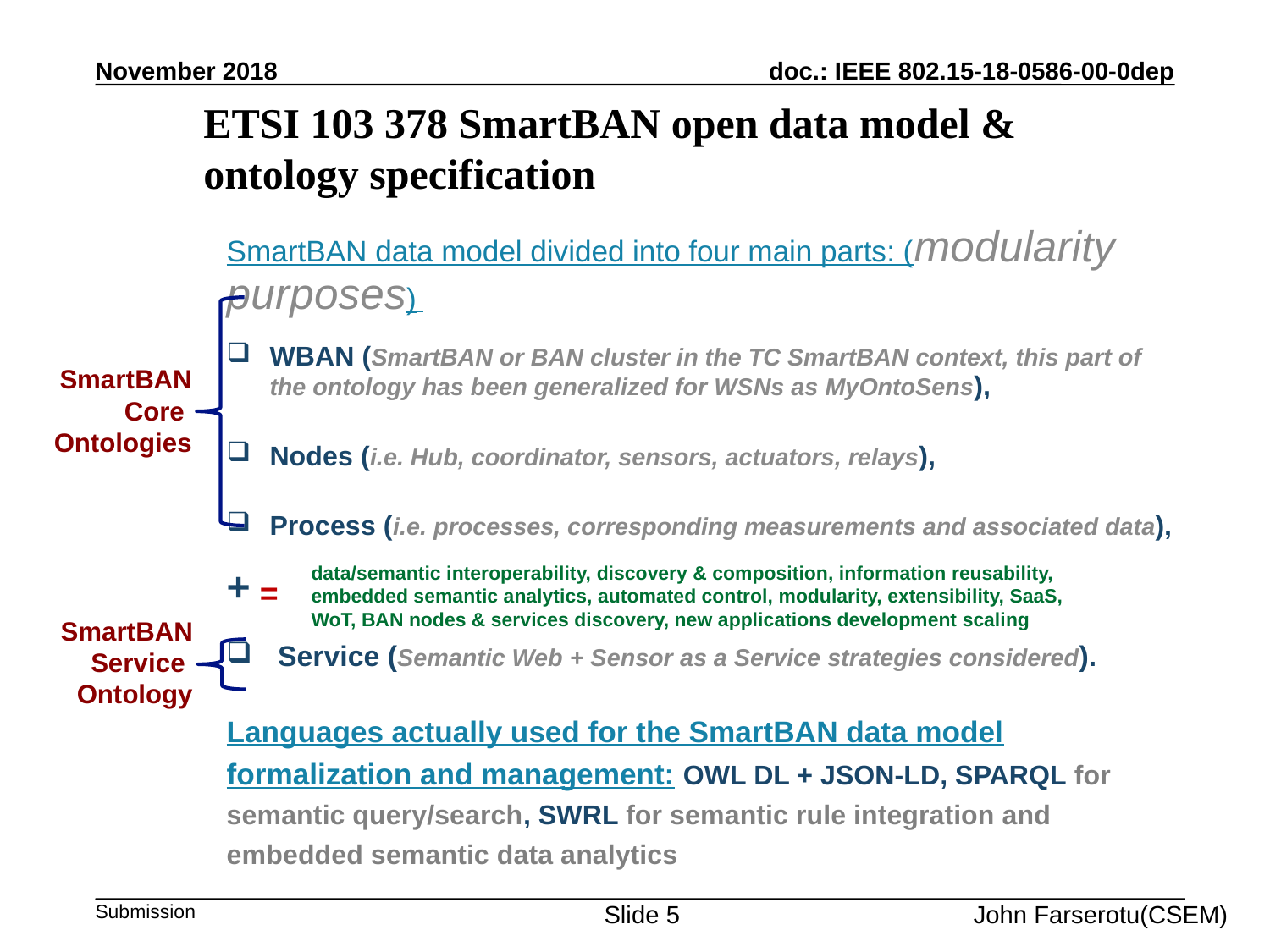

November 2018
# ETSI 103 378 SmartBAN open data model & ontology specification
SmartBAN data model divided into four main parts: (modularity purposes)
WBAN (SmartBAN or BAN cluster in the TC SmartBAN context, this part of the ontology has been generalized for WSNs as MyOntoSens),
Nodes (i.e. Hub, coordinator, sensors, actuators, relays),
Process (i.e. processes, corresponding measurements and associated data),
+
 Service (Semantic Web + Sensor as a Service strategies considered).
Languages actually used for the SmartBAN data model formalization and management: OWL DL + JSON-LD, SPARQL for semantic query/search, SWRL for semantic rule integration and embedded semantic data analytics

SmartBAN
Core
Ontologies
data/semantic interoperability, discovery & composition, information reusability, embedded semantic analytics, automated control, modularity, extensibility, SaaS, WoT, BAN nodes & services discovery, new applications development scaling
=
SmartBAN
Service
Ontology

5
John Farserotu(CSEM)
Slide 5